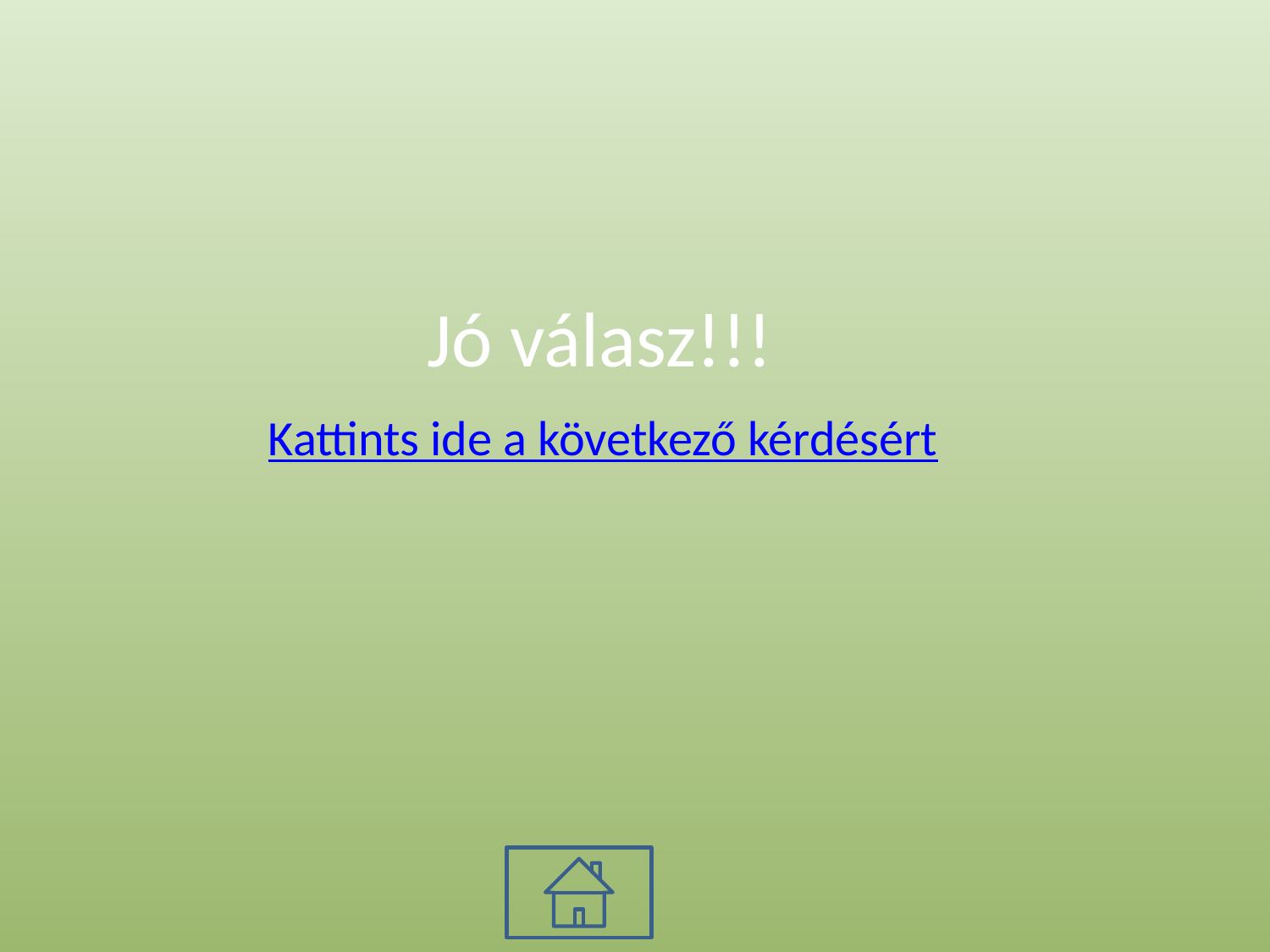

# Jó válasz!!!
Kattints ide a következő kérdésért